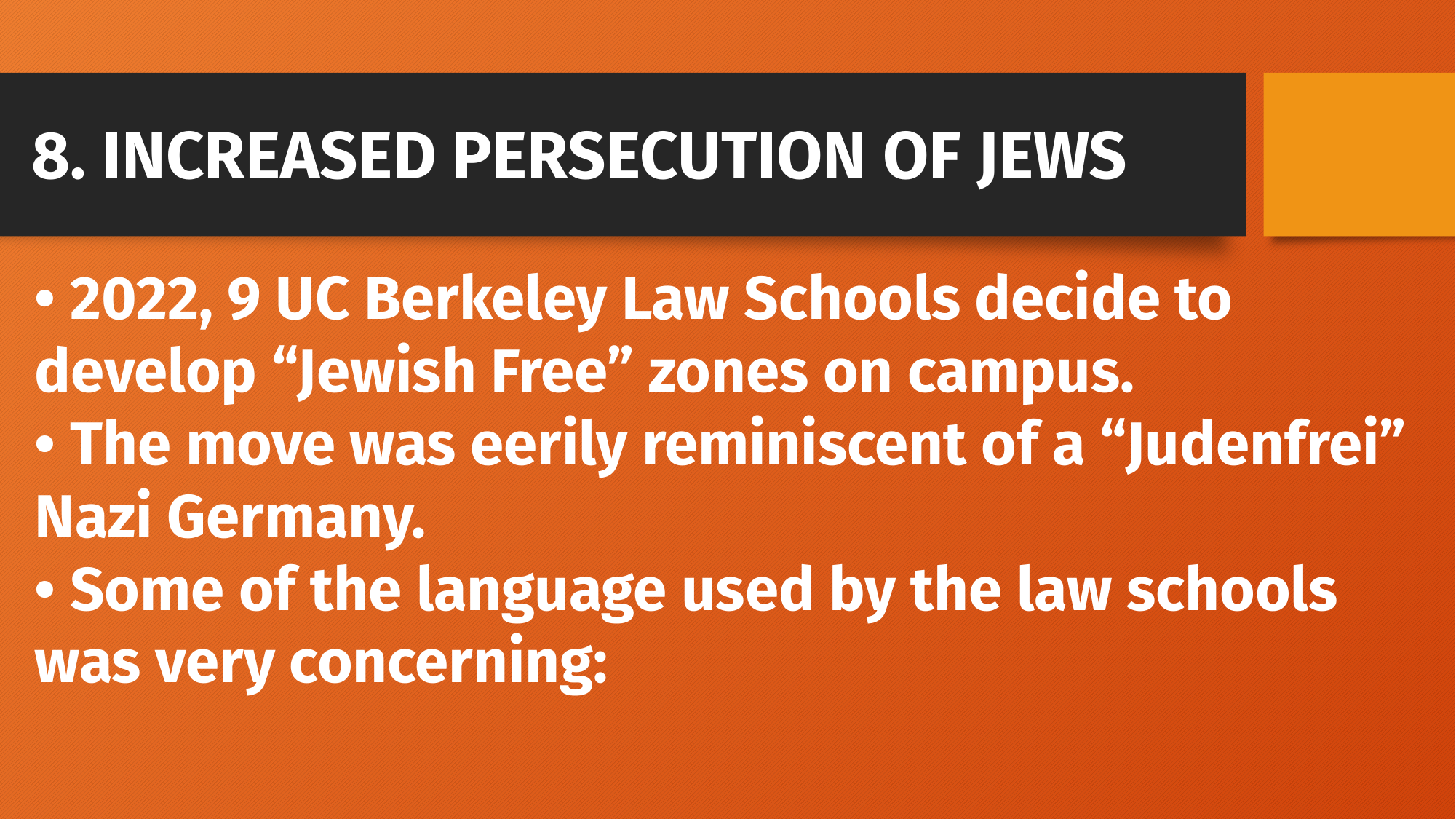

# 8. INCREASED PERSECUTION OF JEWS
• 2022, 9 UC Berkeley Law Schools decide to develop “Jewish Free” zones on campus.
• The move was eerily reminiscent of a “Judenfrei” Nazi Germany.
• Some of the language used by the law schools was very concerning: